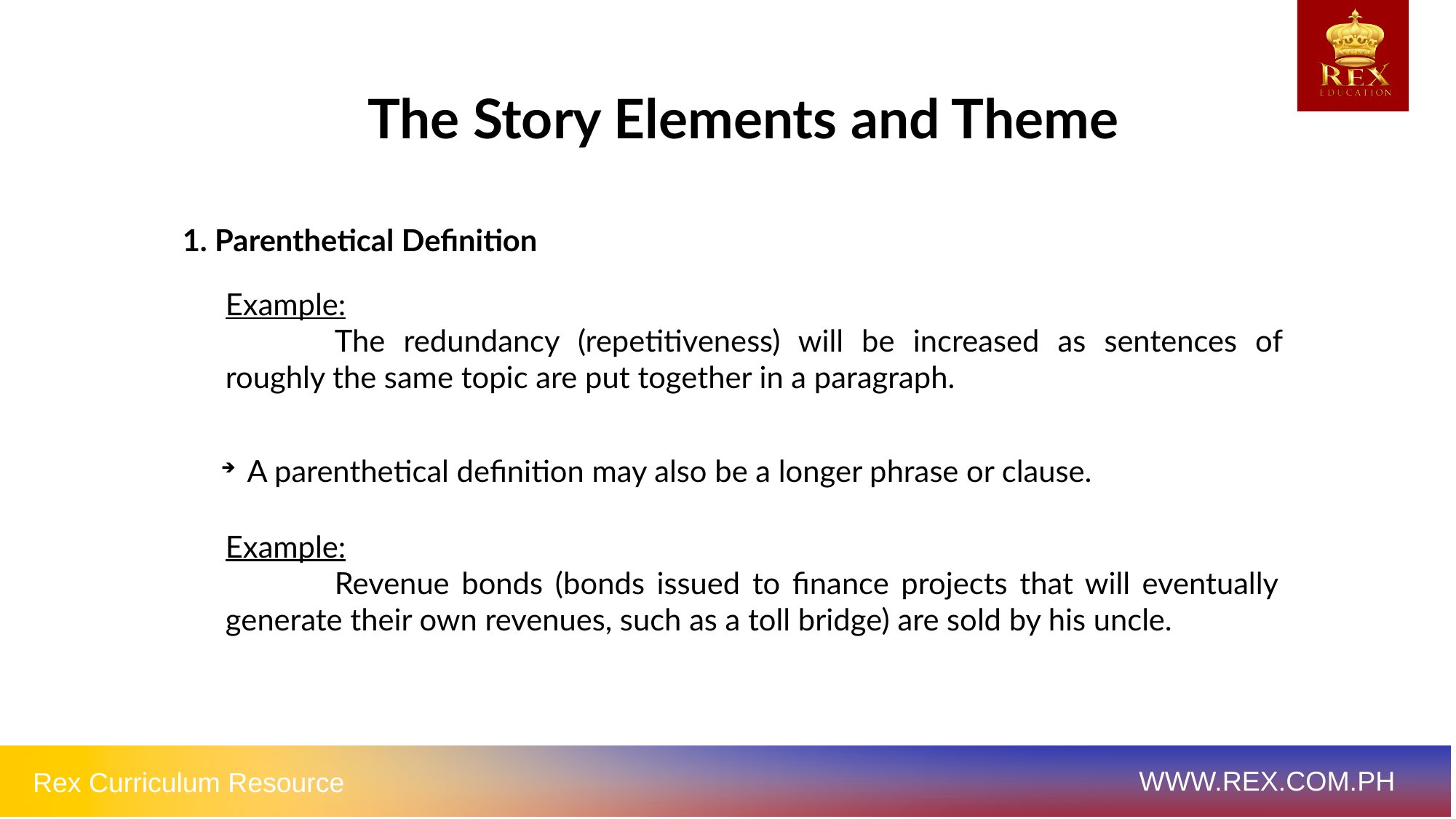

The Story Elements and Theme
1. Parenthetical Definition
Example:
	The redundancy (repetitiveness) will be increased as sentences of roughly the same topic are put together in a paragraph.
A parenthetical definition may also be a longer phrase or clause.
Example:
	Revenue bonds (bonds issued to finance projects that will eventually generate their own revenues, such as a toll bridge) are sold by his uncle.